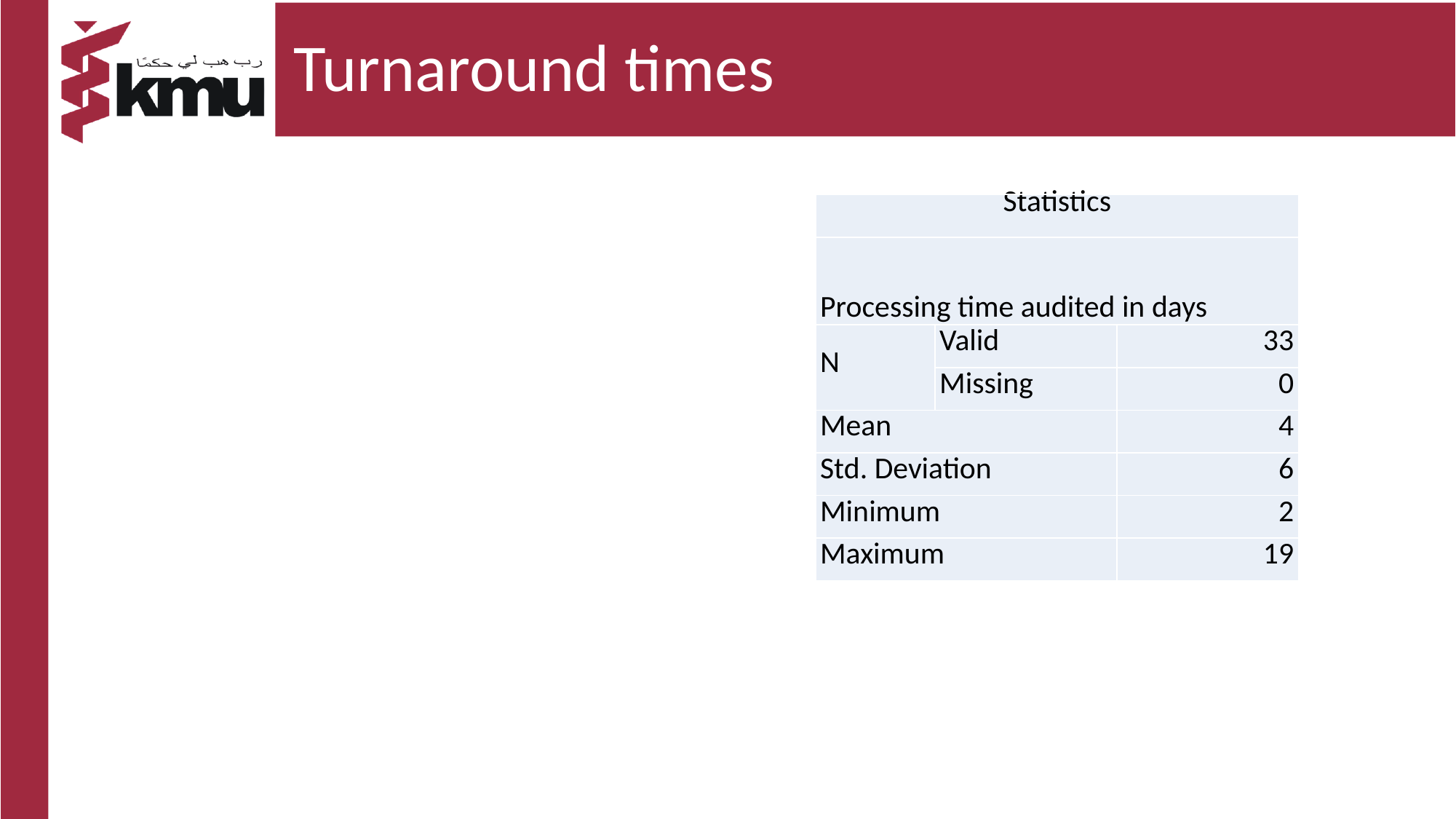

# Turnaround times
| Statistics |  |  |
| --- | --- | --- |
| Processing time audited in days |  |  |
| N | Valid | 33 |
|  | Missing | 0 |
| Mean |  | 4 |
| Std. Deviation |  | 6 |
| Minimum |  | 2 |
| Maximum |  | 19 |